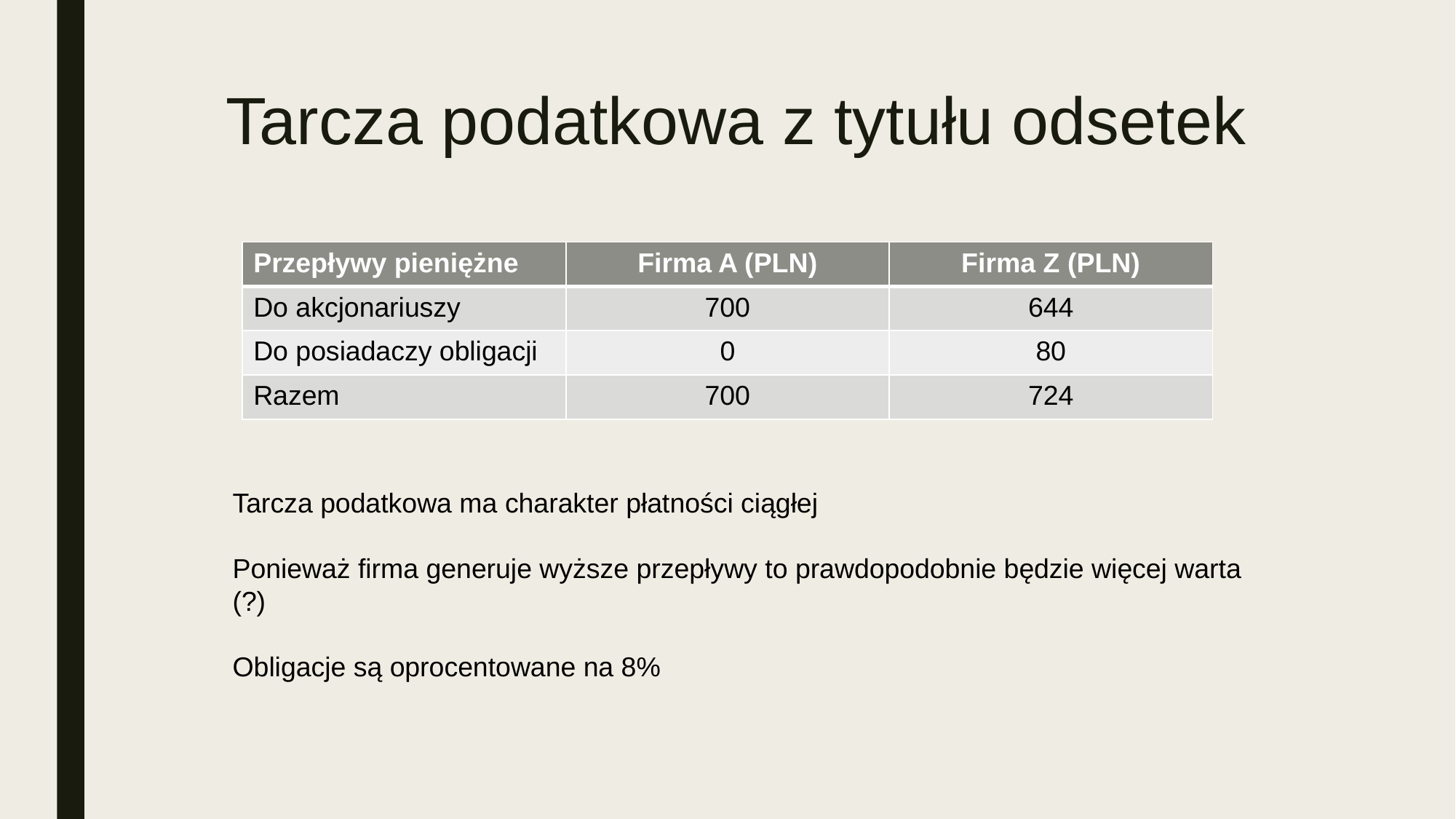

# Tarcza podatkowa z tytułu odsetek
| Przepływy pieniężne | Firma A (PLN) | Firma Z (PLN) |
| --- | --- | --- |
| Do akcjonariuszy | 700 | 644 |
| Do posiadaczy obligacji | 0 | 80 |
| Razem | 700 | 724 |
Tarcza podatkowa ma charakter płatności ciągłej

Ponieważ firma generuje wyższe przepływy to prawdopodobnie będzie więcej warta (?)

Obligacje są oprocentowane na 8%